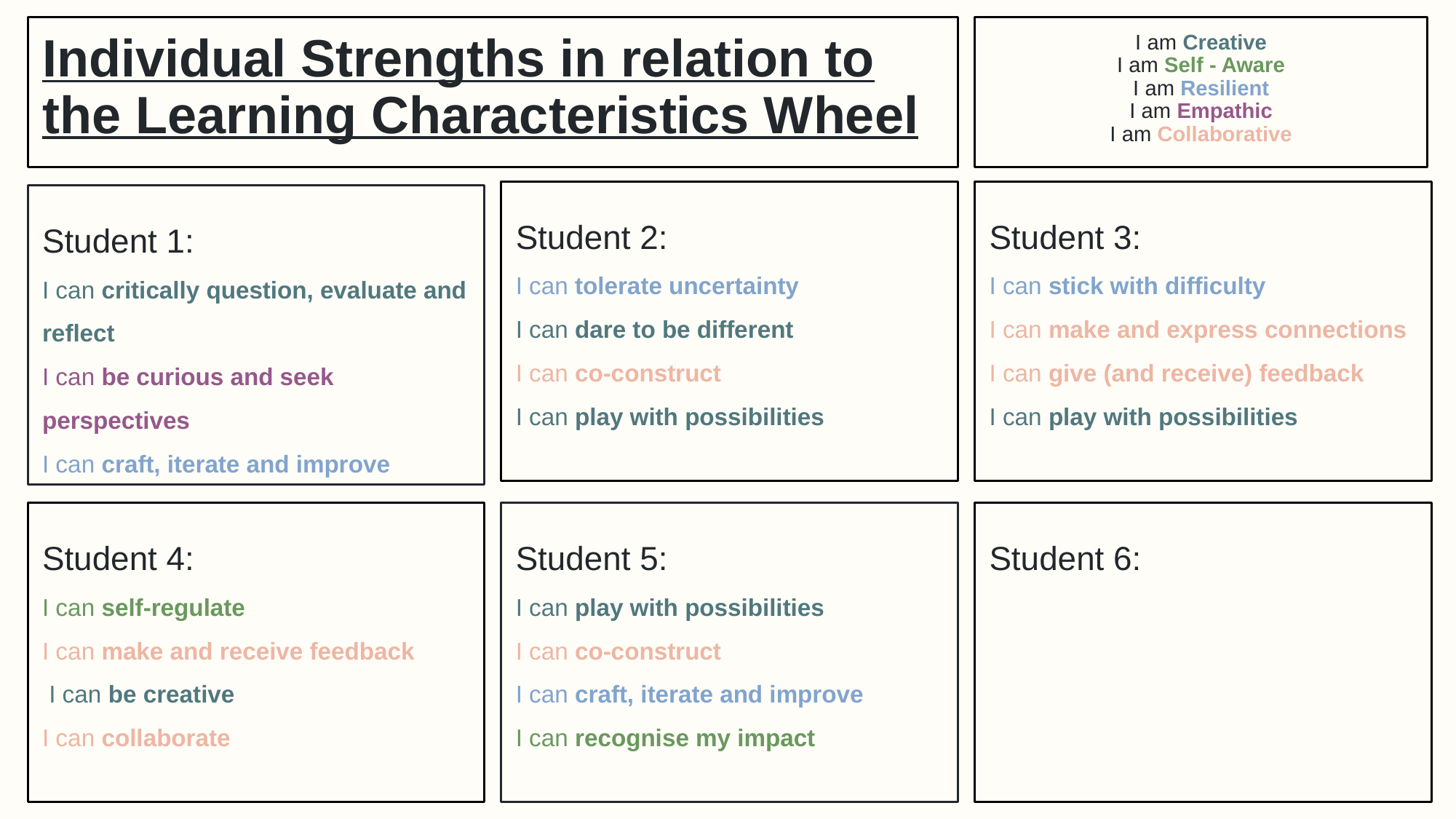

Individual Strengths in relation to the Learning Characteristics Wheel
I am Creative
I am Self - Aware
I am Resilient
I am Empathic
I am Collaborative
Student 2:
I can tolerate uncertainty
I can dare to be different
I can co-construct
I can play with possibilities
Student 3:
I can stick with difficulty
I can make and express connections
I can give (and receive) feedback
I can play with possibilities
Student 1:
I can critically question, evaluate and reflect
I can be curious and seek perspectives
I can craft, iterate and improve
Student 4:
I can self-regulate
I can make and receive feedback
 I can be creative
I can collaborate
Student 5:
I can play with possibilities
I can co-construct
I can craft, iterate and improve
I can recognise my impact
Student 6: